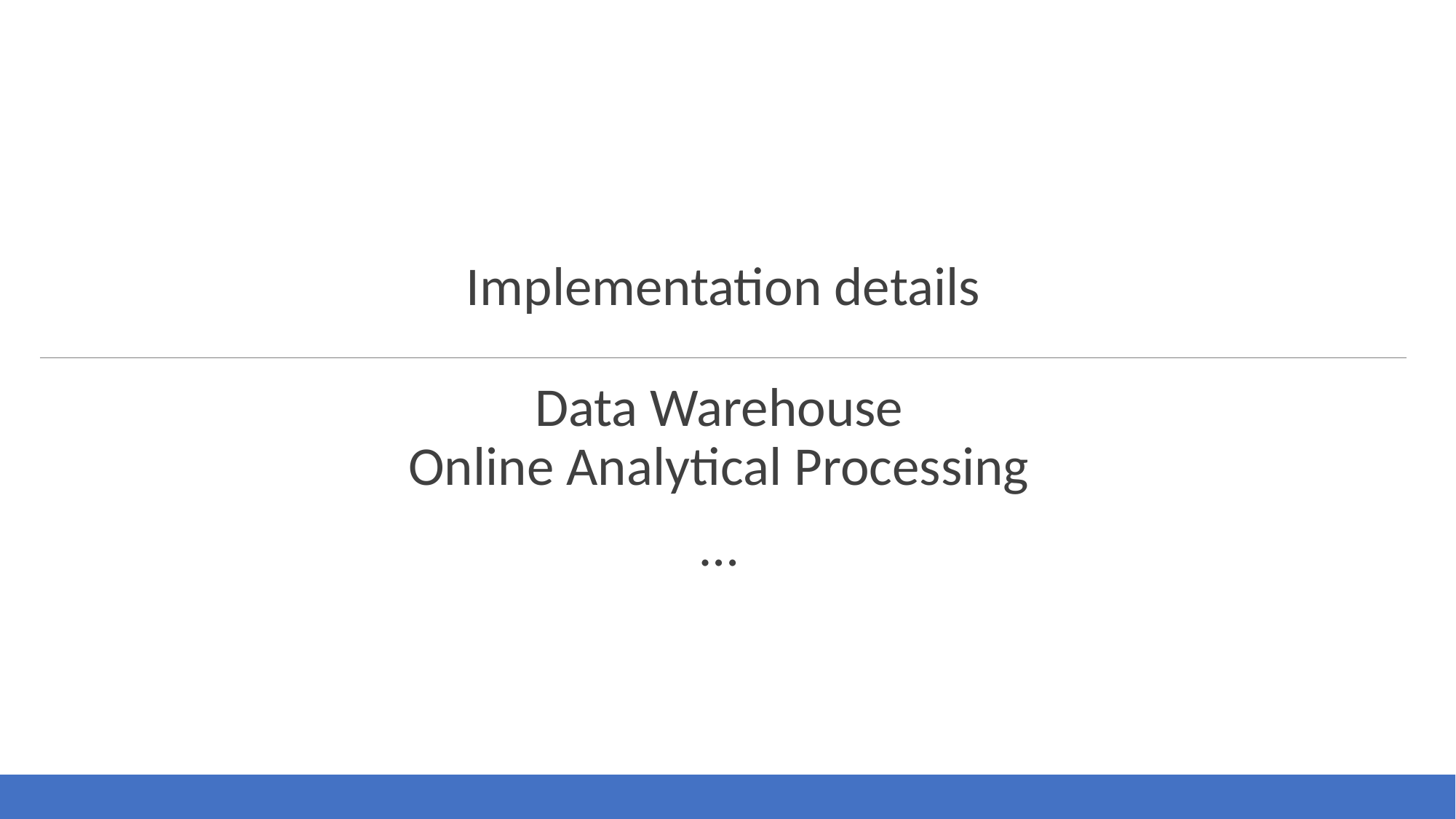

Implementation details
Data Warehouse
Online Analytical Processing
…